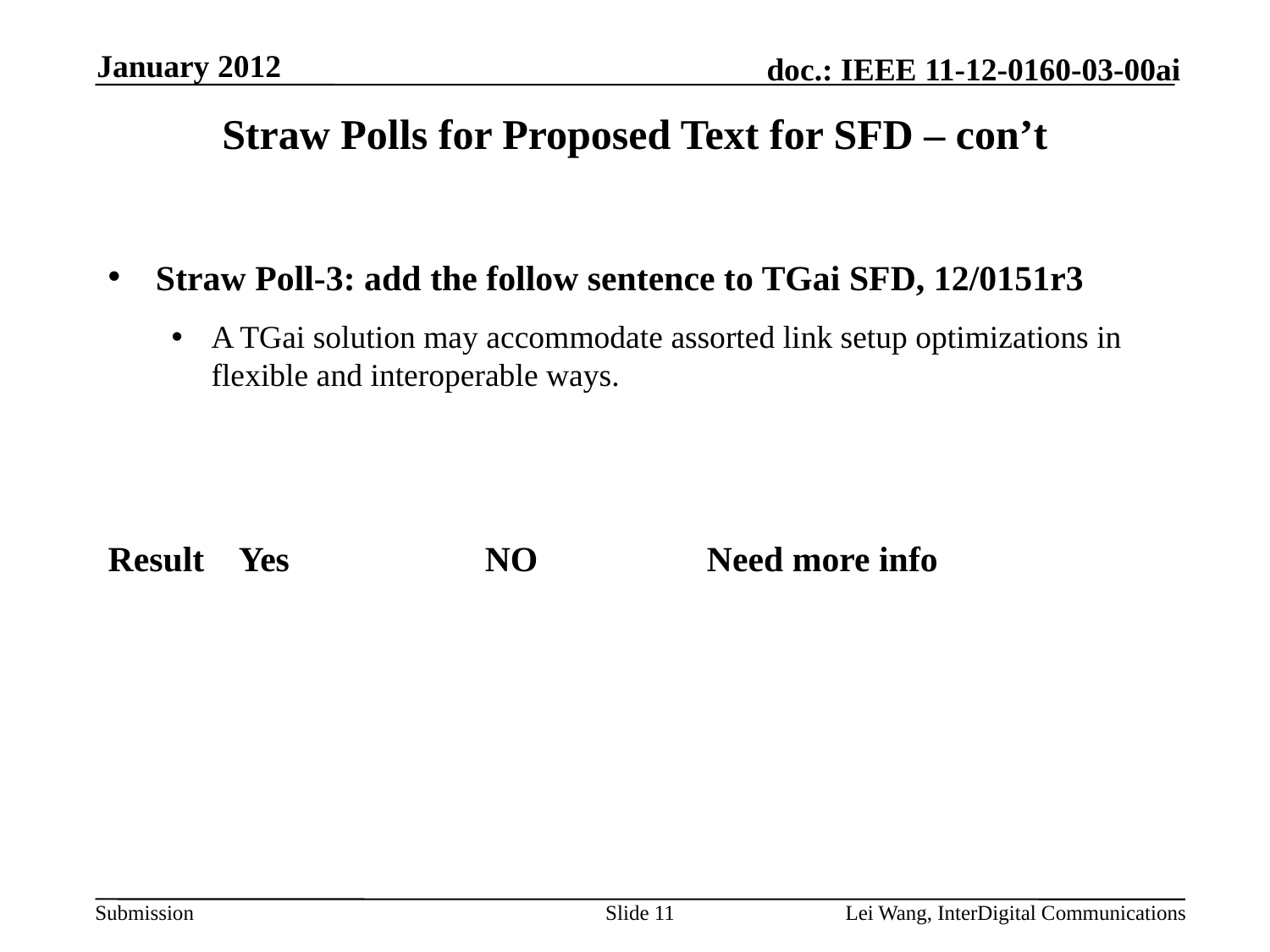

January 2012
# Straw Polls for Proposed Text for SFD – con’t

Straw Poll-3: add the follow sentence to TGai SFD, 12/0151r3
A TGai solution may accommodate assorted link setup optimizations in flexible and interoperable ways.

Result    Yes                      NO                   Need more info
Slide 11
Lei Wang, InterDigital Communications